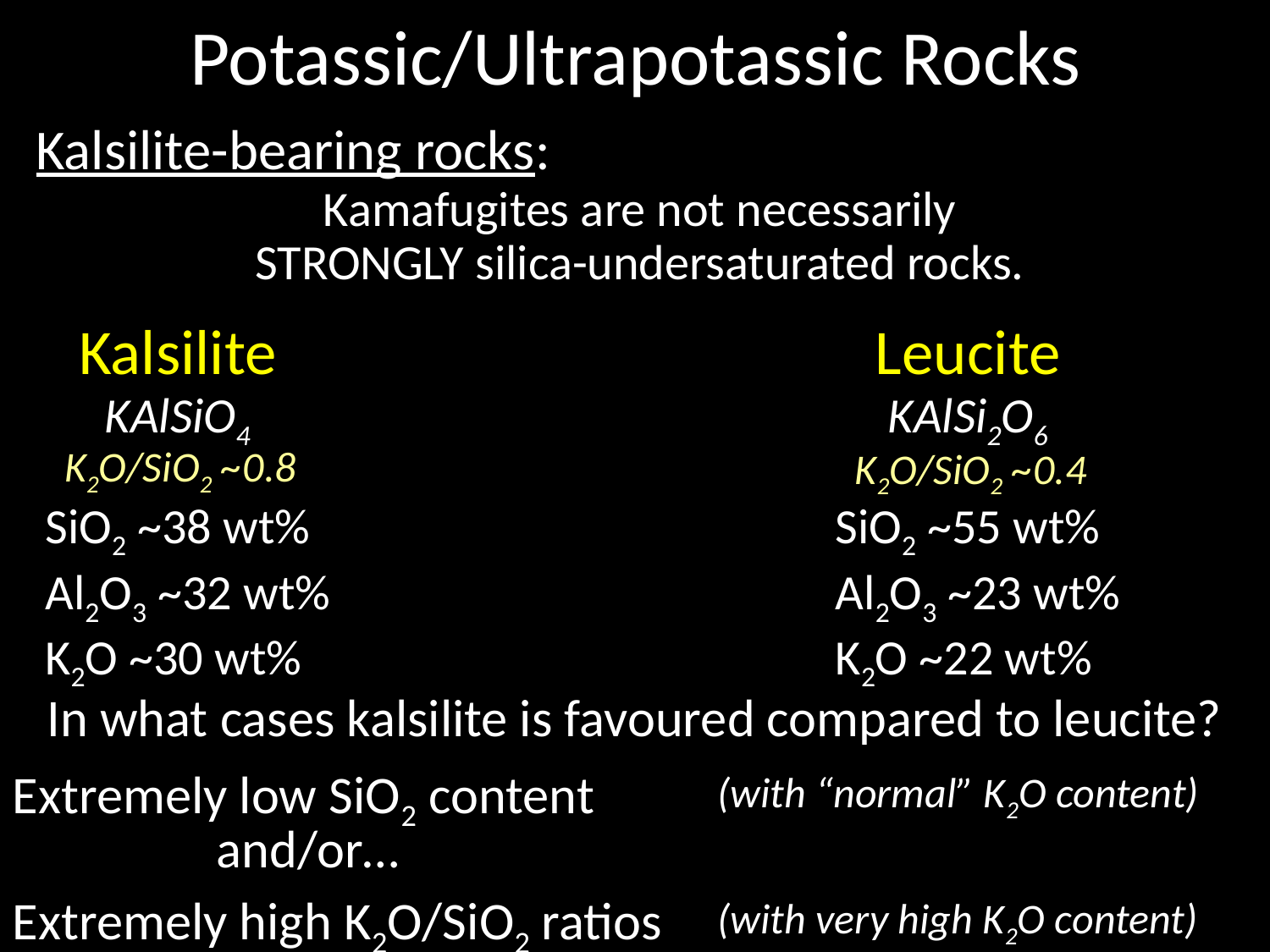

Potassic/Ultrapotassic Rocks
Kalsilite-bearing rocks:
Kamafugites are not necessarily STRONGLY silica-undersaturated rocks.
Kalsilite
Leucite
KAlSiO4
KAlSi2O6
K2O/SiO2 ~0.8
K2O/SiO2 ~0.4
SiO2 ~38 wt%
SiO2 ~55 wt%
Al2O3 ~32 wt%
Al2O3 ~23 wt%
K2O ~30 wt%
K2O ~22 wt%
In what cases kalsilite is favoured compared to leucite?
Extremely low SiO2 content
(with “normal” K2O content)
and/or…
Extremely high K2O/SiO2 ratios
(with very high K2O content)